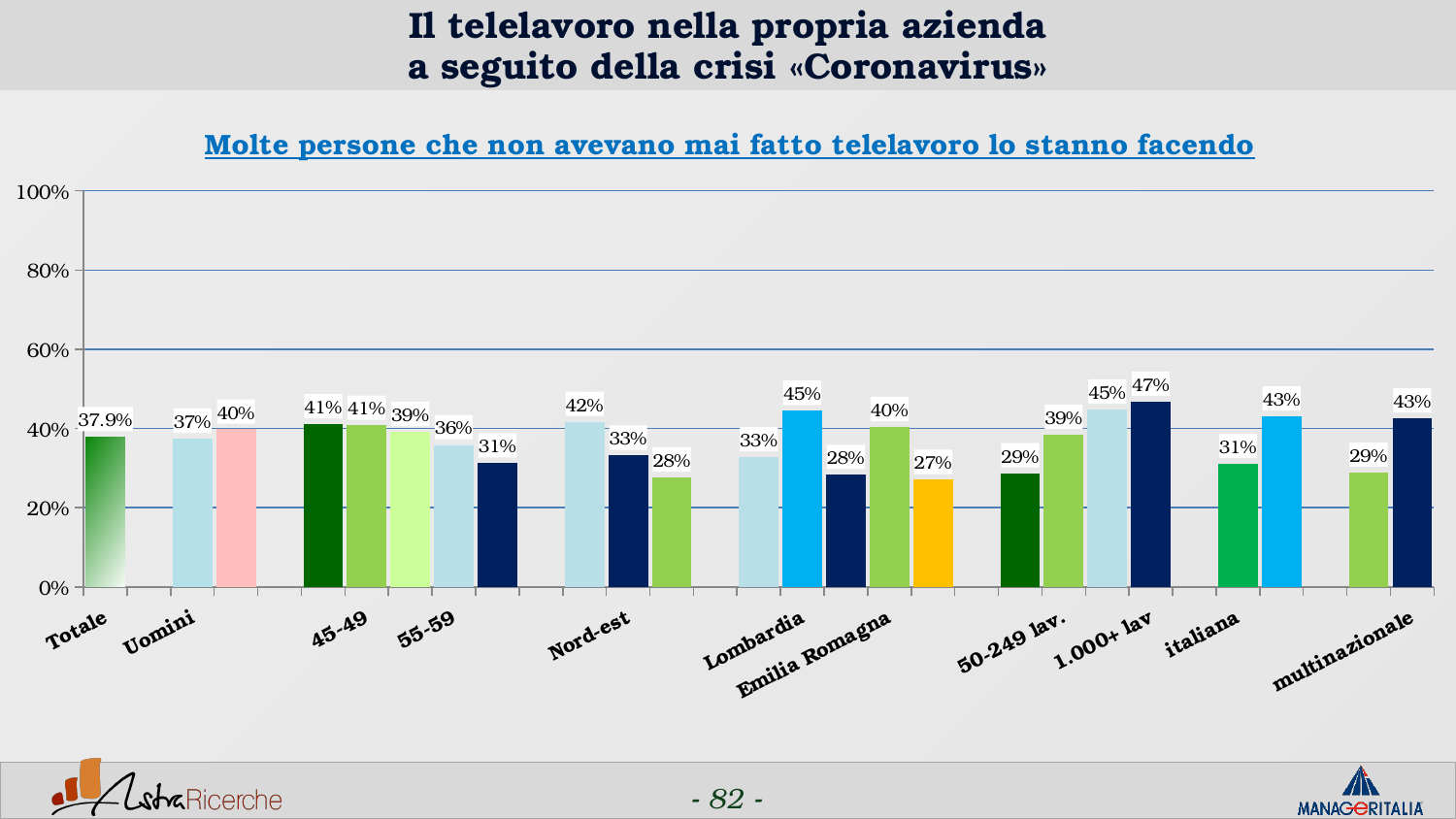

# Il telelavoro nella propria azienda a seguito della crisi «Coronavirus»

### Chart: Molte persone che non avevano mai fatto telelavoro lo stanno facendo

| Category | Molte persone che non avevano mai fatto telelavoro lo stanno facendo |
|---|---|
| Totale | 0.3788 |
|  | None |
| Uomini | 0.37450000000000006 |
| Donne | 0.3978 |
|  | None |
| <44 | 0.4115 |
| 45-49 | 0.4077 |
| 50-54 | 0.39189999999999997 |
| 55-59 | 0.35850000000000004 |
| 60+ | 0.3128 |
|  | None |
| Nord-ovest | 0.4172 |
| Nord-est | 0.3319 |
| Centro/Sud | 0.2768 |
|  | None |
| Piemonte | 0.3276 |
| Lombardia | 0.44530000000000003 |
| Veneto | 0.28300000000000003 |
| Emilia Romagna | 0.4043 |
| Lazio | 0.2707 |
|  | None |
| 1-50 lav. | 0.2875 |
| 50-249 lav. | 0.3851 |
| 250-999 lav. | 0.4485 |
| 1.000+ lav | 0.46840000000000004 |
|  | None |
| italiana | 0.3111 |
| estera | 0.4307 |
|  | None |
| nazionale | 0.2894 |
| multinazionale | 0.42590000000000006 |